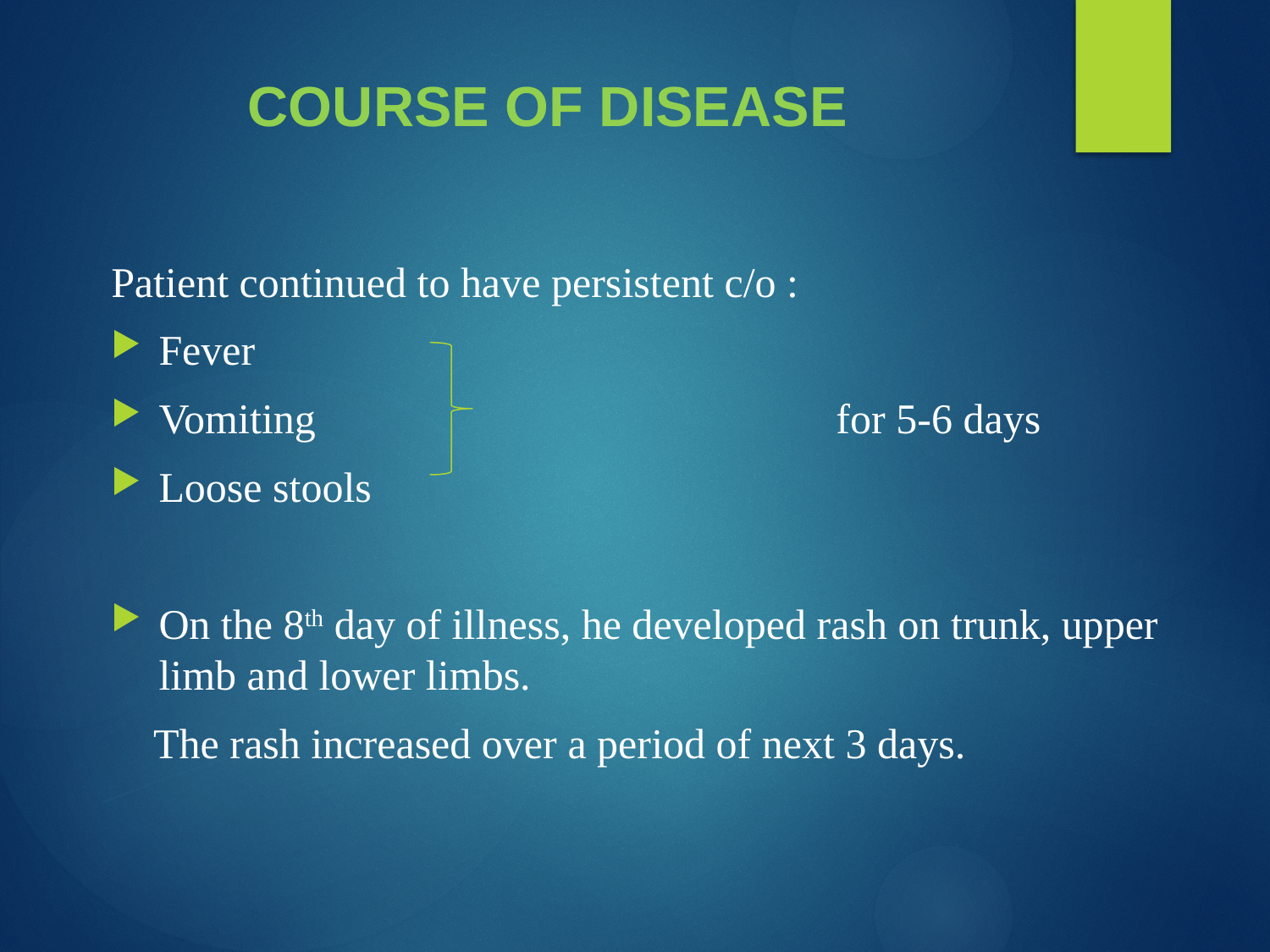

# COURSE OF DISEASE
Patient continued to have persistent c/o :
Fever
Vomiting 				    for 5-6 days
Loose stools

On the 8th day of illness, he developed rash on trunk, upper limb and lower limbs.
    The rash increased over a period of next 3 days.